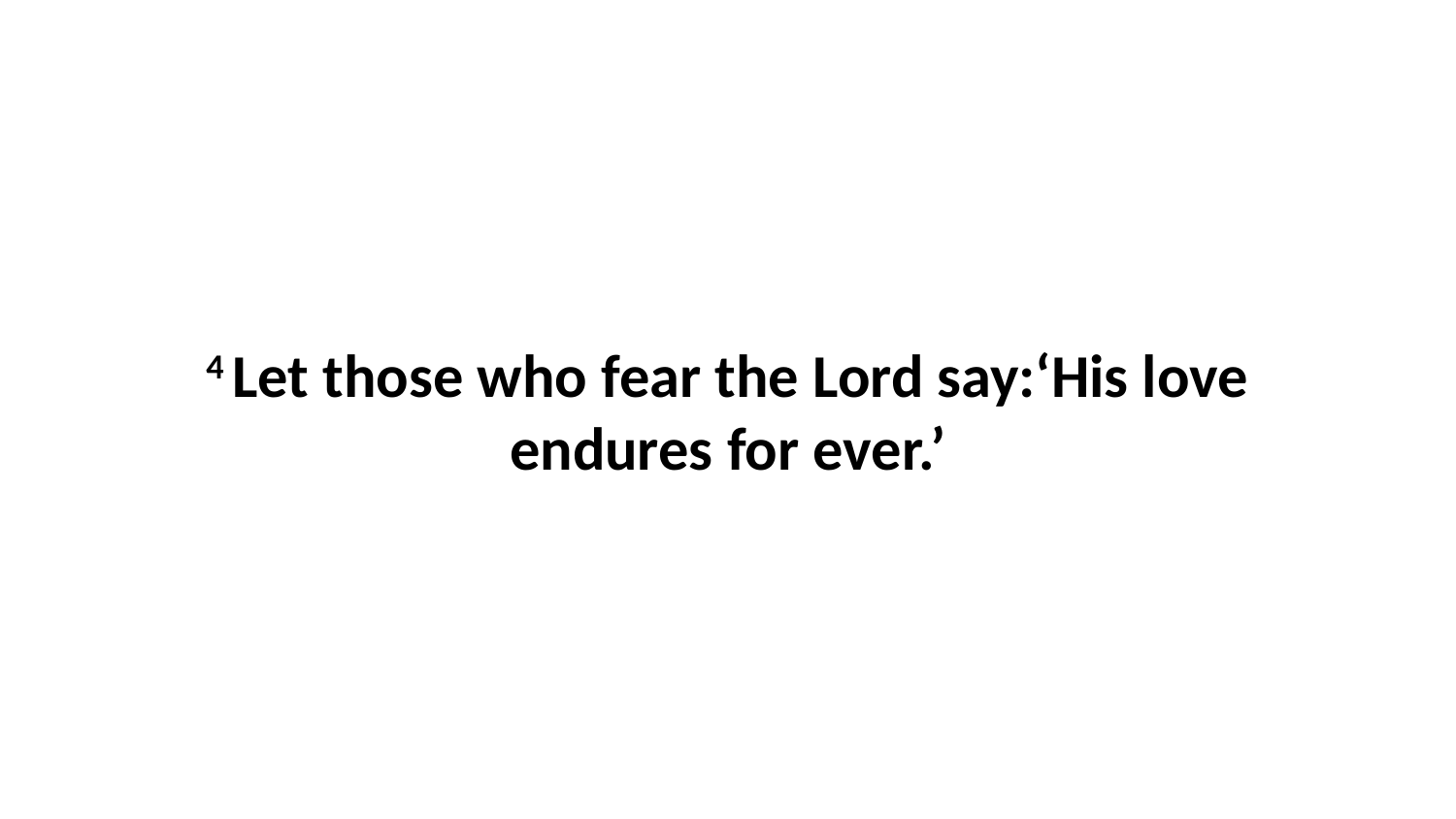

4 Let those who fear the Lord say:‘His love endures for ever.’